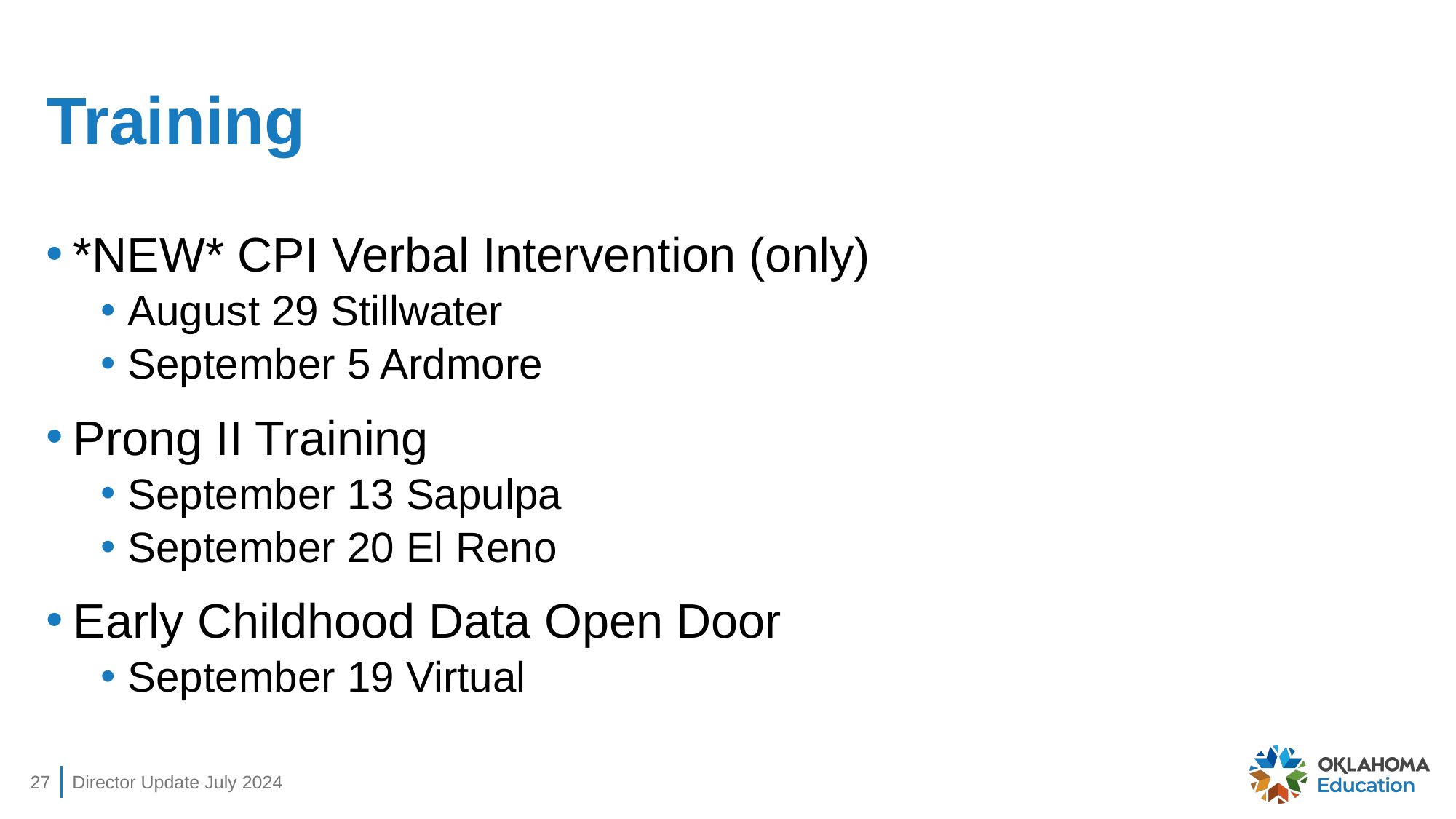

# Training
*NEW* CPI Verbal Intervention (only)
August 29 Stillwater
September 5 Ardmore
Prong II Training
September 13 Sapulpa
September 20 El Reno
Early Childhood Data Open Door
September 19 Virtual

27
Director Update July 2024